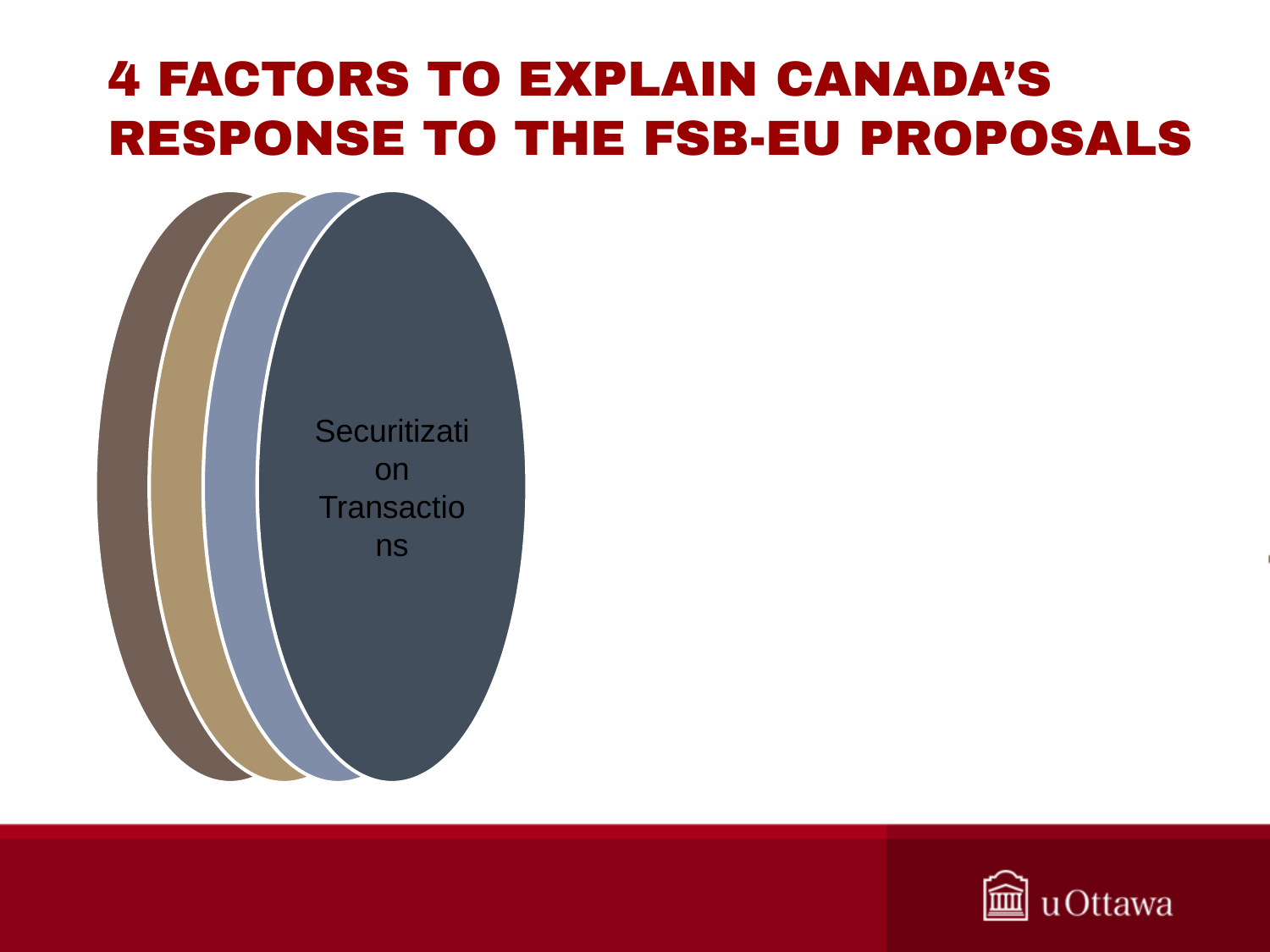

# 4 FACTORS TO EXPLAIN CANADA’S RESPONSE TO THE FSB-EU PROPOSALS